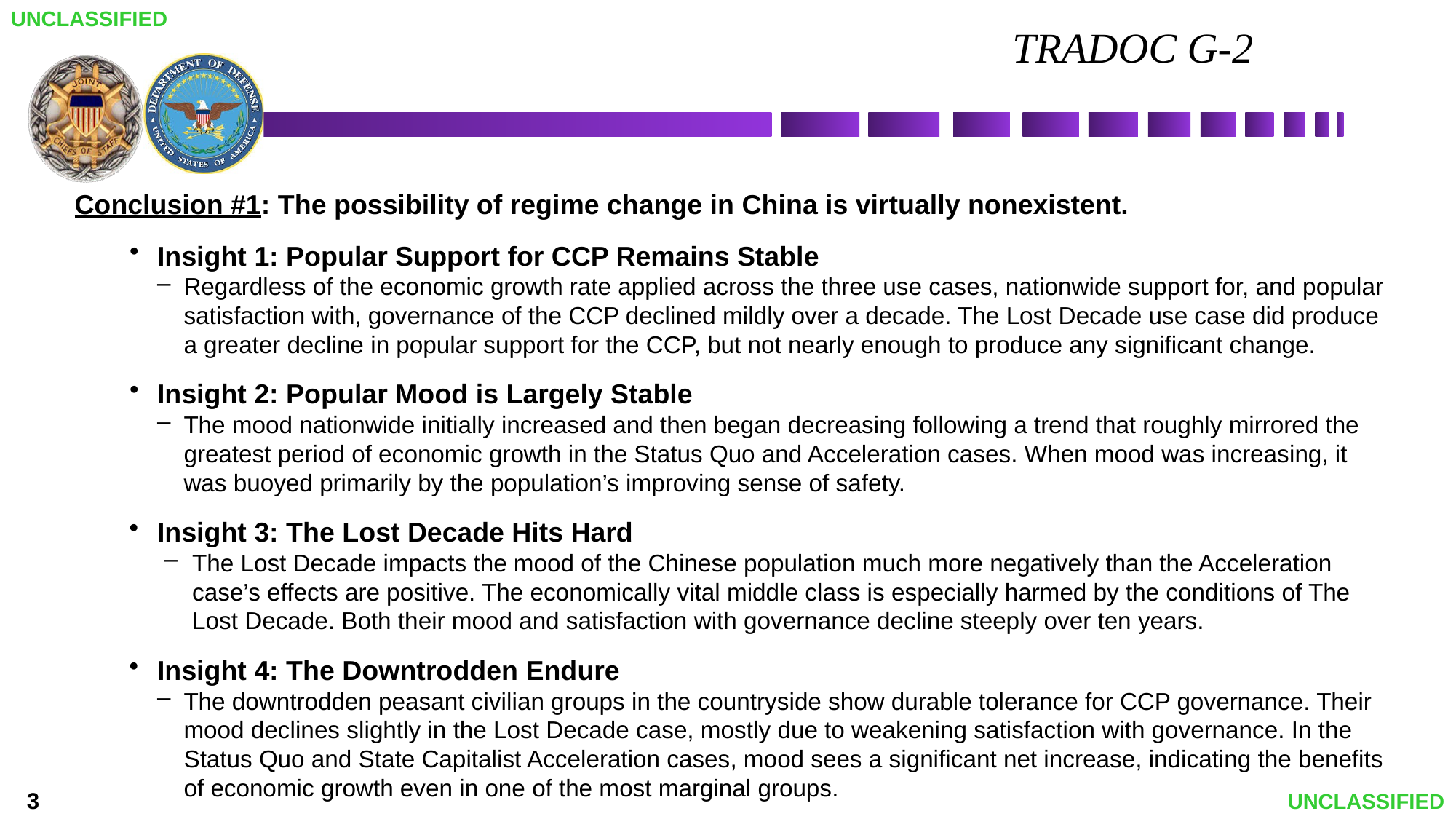

# TRADOC G-2
Conclusion #1: The possibility of regime change in China is virtually nonexistent.
Insight 1: Popular Support for CCP Remains Stable
Regardless of the economic growth rate applied across the three use cases, nationwide support for, and popular satisfaction with, governance of the CCP declined mildly over a decade. The Lost Decade use case did produce a greater decline in popular support for the CCP, but not nearly enough to produce any significant change.
Insight 2: Popular Mood is Largely Stable
The mood nationwide initially increased and then began decreasing following a trend that roughly mirrored the greatest period of economic growth in the Status Quo and Acceleration cases. When mood was increasing, it was buoyed primarily by the population’s improving sense of safety.
Insight 3: The Lost Decade Hits Hard
The Lost Decade impacts the mood of the Chinese population much more negatively than the Acceleration case’s effects are positive. The economically vital middle class is especially harmed by the conditions of The Lost Decade. Both their mood and satisfaction with governance decline steeply over ten years.
Insight 4: The Downtrodden Endure
The downtrodden peasant civilian groups in the countryside show durable tolerance for CCP governance. Their mood declines slightly in the Lost Decade case, mostly due to weakening satisfaction with governance. In the Status Quo and State Capitalist Acceleration cases, mood sees a significant net increase, indicating the benefits of economic growth even in one of the most marginal groups.